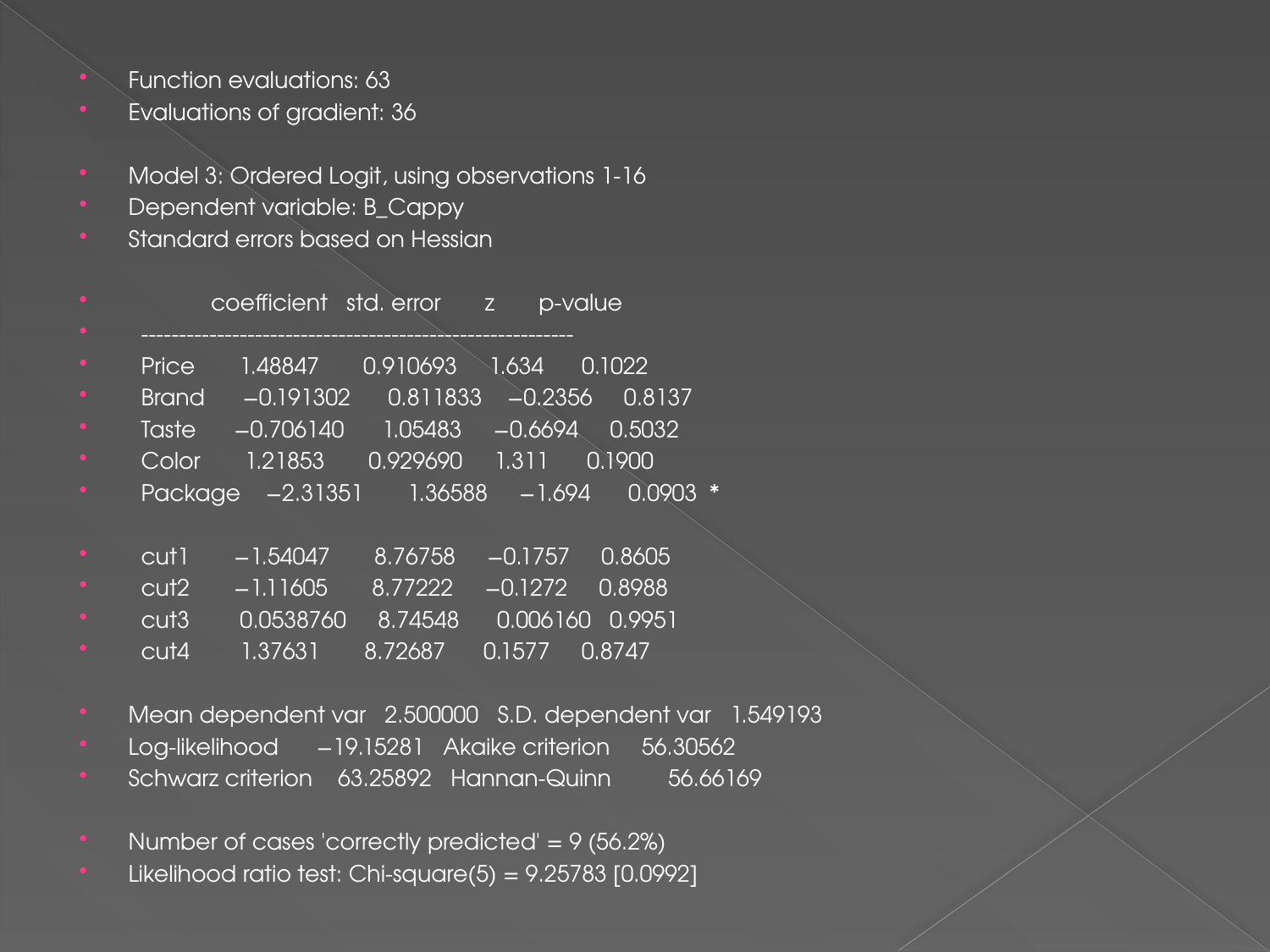

#
Function evaluations: 63
Evaluations of gradient: 36

Model 3: Ordered Logit, using observations 1-16
Dependent variable: B_Cappy
Standard errors based on Hessian

             coefficient   std. error       z       p-value
  ---------------------------------------------------------
  Price       1.48847       0.910693     1.634      0.1022
  Brand      −0.191302      0.811833    −0.2356     0.8137
  Taste      −0.706140      1.05483     −0.6694     0.5032
  Color       1.21853       0.929690     1.311      0.1900
  Package    −2.31351       1.36588     −1.694      0.0903  *

  cut1       −1.54047       8.76758     −0.1757     0.8605
  cut2       −1.11605       8.77222     −0.1272     0.8988
  cut3        0.0538760     8.74548      0.006160   0.9951
  cut4        1.37631       8.72687      0.1577     0.8747

Mean dependent var   2.500000   S.D. dependent var   1.549193
Log-likelihood      −19.15281   Akaike criterion     56.30562
Schwarz criterion    63.25892   Hannan-Quinn         56.66169

Number of cases 'correctly predicted' = 9 (56.2%)
Likelihood ratio test: Chi-square(5) = 9.25783 [0.0992]